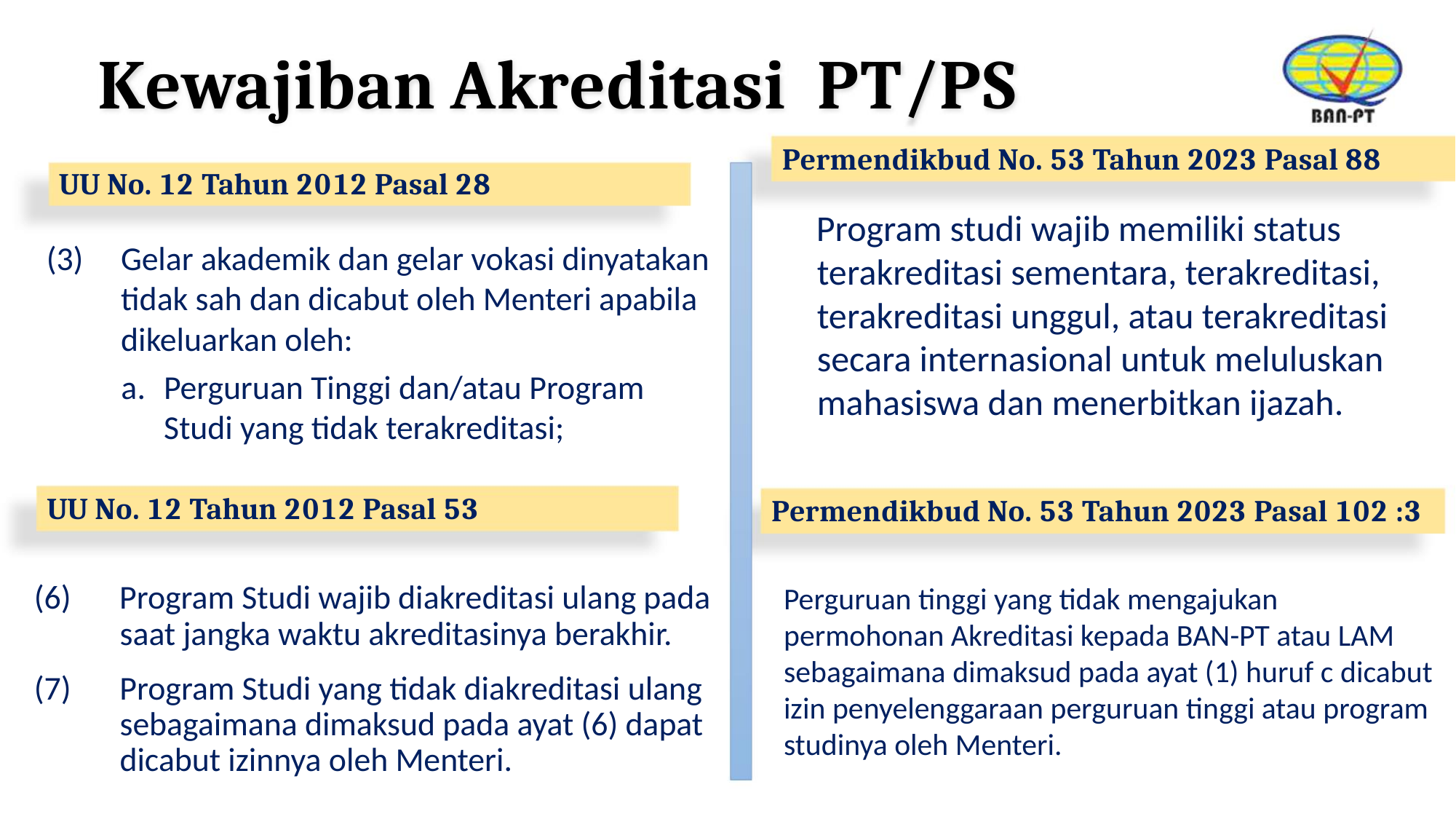

Kewajiban Akreditasi PT/PS
Permendikbud No. 53 Tahun 2023 Pasal 88
UU No. 12 Tahun 2012 Pasal 28
Program studi wajib memiliki status
terakreditasi sementara, terakreditasi,
terakreditasi unggul, atau terakreditasi
secara internasional untuk meluluskan
mahasiswa dan menerbitkan ijazah.
(3) Gelar akademik dan gelar vokasi dinyatakan
tidak sah dan dicabut oleh Menteri apabila
dikeluarkan oleh:
a. Perguruan Tinggi dan/atau Program
Studi yang tidak terakreditasi;
UU No. 12 Tahun 2012 Pasal 53
Permendikbud No. 53 Tahun 2023 Pasal 102 :3
(6) Program Studi wajib diakreditasi ulang pada
saat jangka waktu akreditasinya berakhir.
Perguruan tinggi yang tidak mengajukan
permohonan Akreditasi kepada BAN-PT atau LAM
sebagaimana dimaksud pada ayat (1) huruf c dicabut
izin penyelenggaraan perguruan tinggi atau program
studinya oleh Menteri.
(7) Program Studi yang tidak diakreditasi ulang
sebagaimana dimaksud pada ayat (6) dapat
dicabut izinnya oleh Menteri.